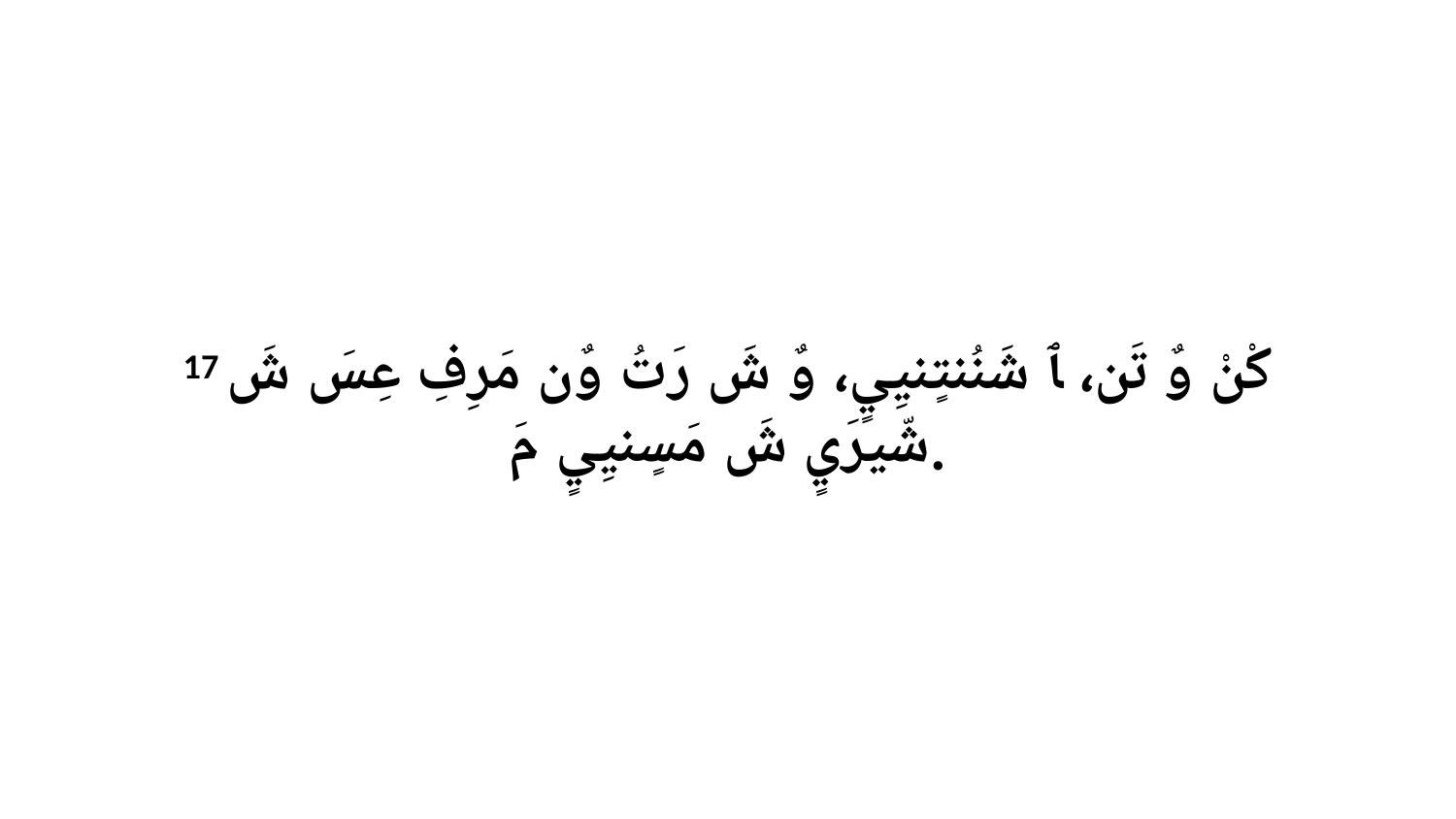

17 كْنْ وٌ تَن، ﭑ شَنُنتٍنيِيٍ، وٌ شَ رَتُ وٌن مَرِفِ عِسَ شَ شّيرَيٍ شَ مَسٍنيِيٍ مَ.